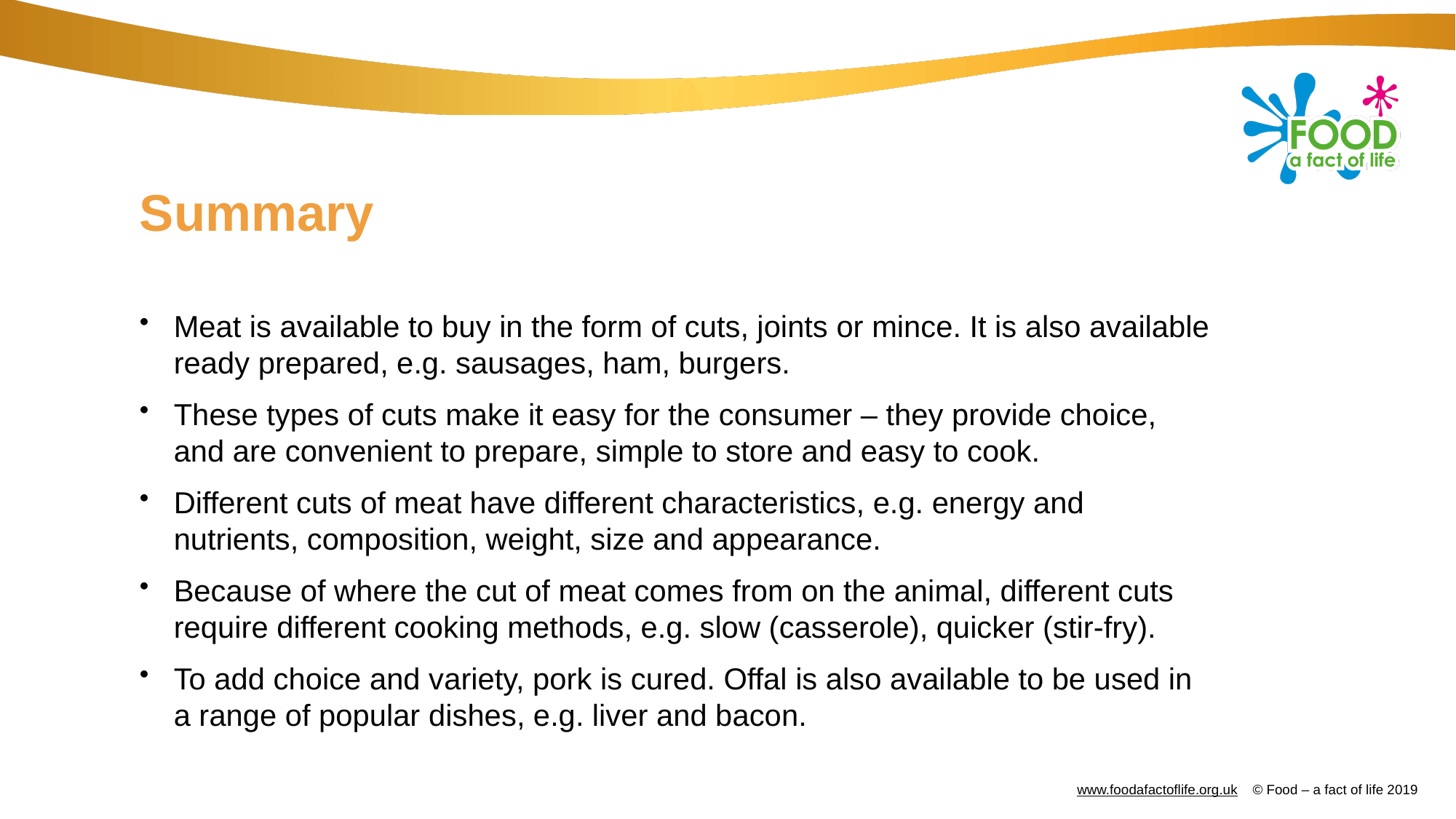

# Summary
Meat is available to buy in the form of cuts, joints or mince. It is also available ready prepared, e.g. sausages, ham, burgers.
These types of cuts make it easy for the consumer – they provide choice, and are convenient to prepare, simple to store and easy to cook.
Different cuts of meat have different characteristics, e.g. energy and nutrients, composition, weight, size and appearance.
Because of where the cut of meat comes from on the animal, different cuts require different cooking methods, e.g. slow (casserole), quicker (stir-fry).
To add choice and variety, pork is cured. Offal is also available to be used in a range of popular dishes, e.g. liver and bacon.